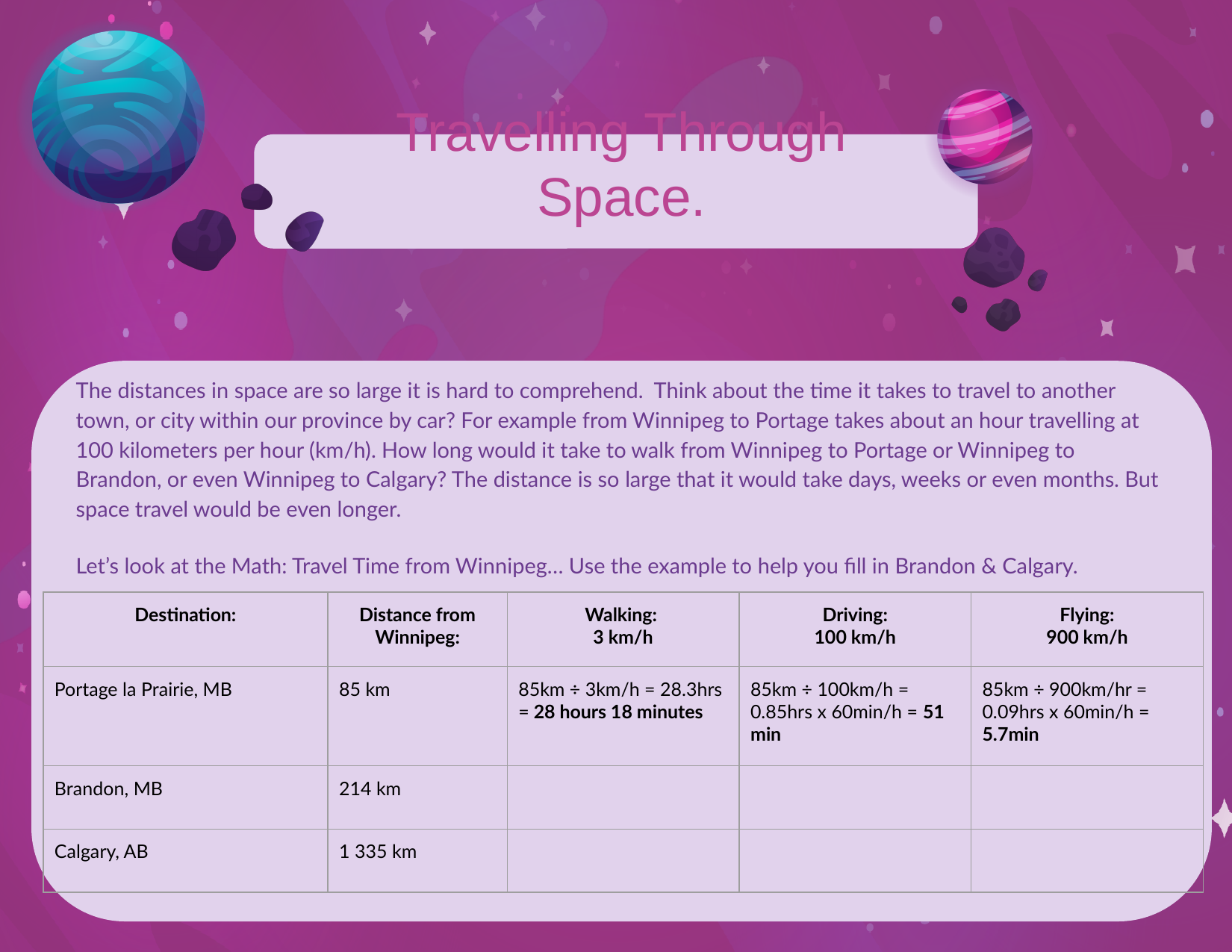

# Travelling Through Space.
The distances in space are so large it is hard to comprehend.  Think about the time it takes to travel to another town, or city within our province by car? For example from Winnipeg to Portage takes about an hour travelling at 100 kilometers per hour (km/h). How long would it take to walk from Winnipeg to Portage or Winnipeg to Brandon, or even Winnipeg to Calgary? The distance is so large that it would take days, weeks or even months. But space travel would be even longer.
Let’s look at the Math: Travel Time from Winnipeg… Use the example to help you fill in Brandon & Calgary.
| Destination: | Distance from Winnipeg: | Walking: 3 km/h | Driving: 100 km/h | Flying: 900 km/h |
| --- | --- | --- | --- | --- |
| Portage la Prairie, MB | 85 km | 85km ÷ 3km/h = 28.3hrs = 28 hours 18 minutes | 85km ÷ 100km/h = 0.85hrs x 60min/h = 51 min | 85km ÷ 900km/hr = 0.09hrs x 60min/h = 5.7min |
| Brandon, MB | 214 km |  |  |  |
| Calgary, AB | 1 335 km |  |  |  |